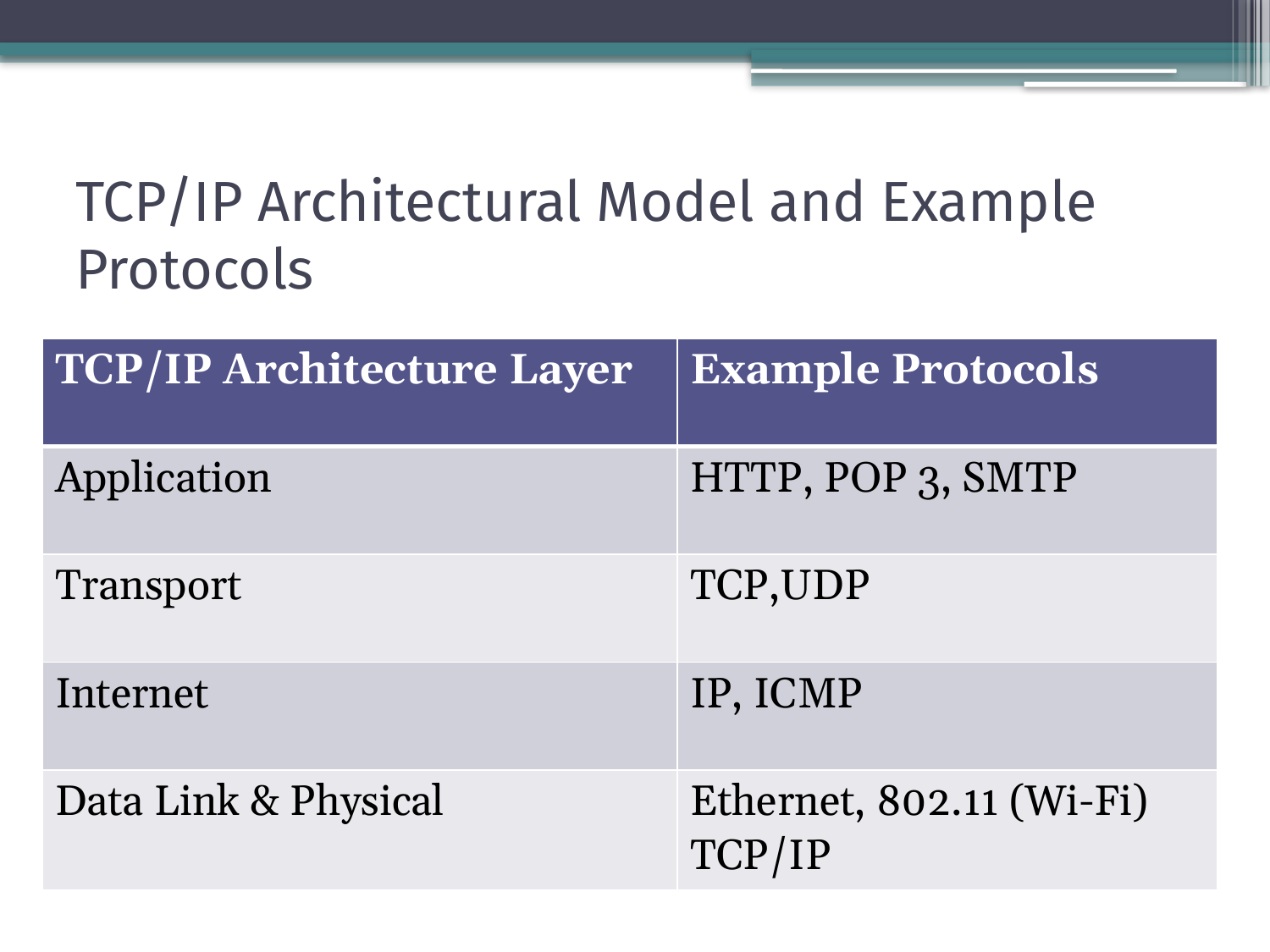

# TCP/IP Architectural Model and Example Protocols
| TCP/IP Architecture Layer | Example Protocols |
| --- | --- |
| Application | HTTP, POP 3, SMTP |
| Transport | TCP,UDP |
| Internet | IP, ICMP |
| Data Link & Physical | Ethernet, 802.11 (Wi-Fi) TCP/IP |